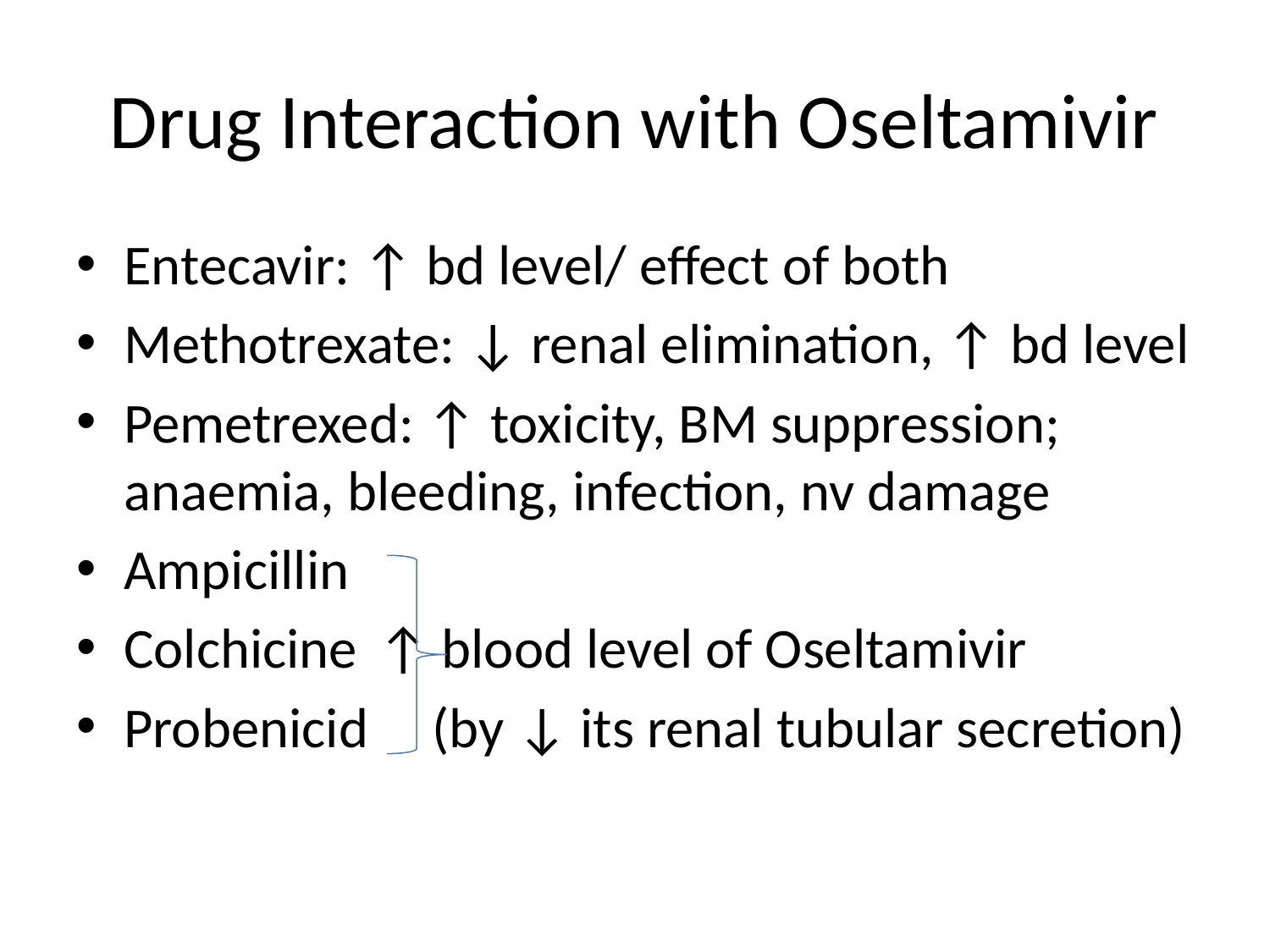

# Drug Interaction with Oseltamivir
Entecavir: ↑ bd level/ effect of both
Methotrexate: ↓ renal elimination, ↑ bd level
Pemetrexed: ↑ toxicity, BM suppression; anaemia, bleeding, infection, nv damage
Ampicillin
Colchicine	↑ blood level of Oseltamivir
Probenicid     (by ↓ its renal tubular secretion)